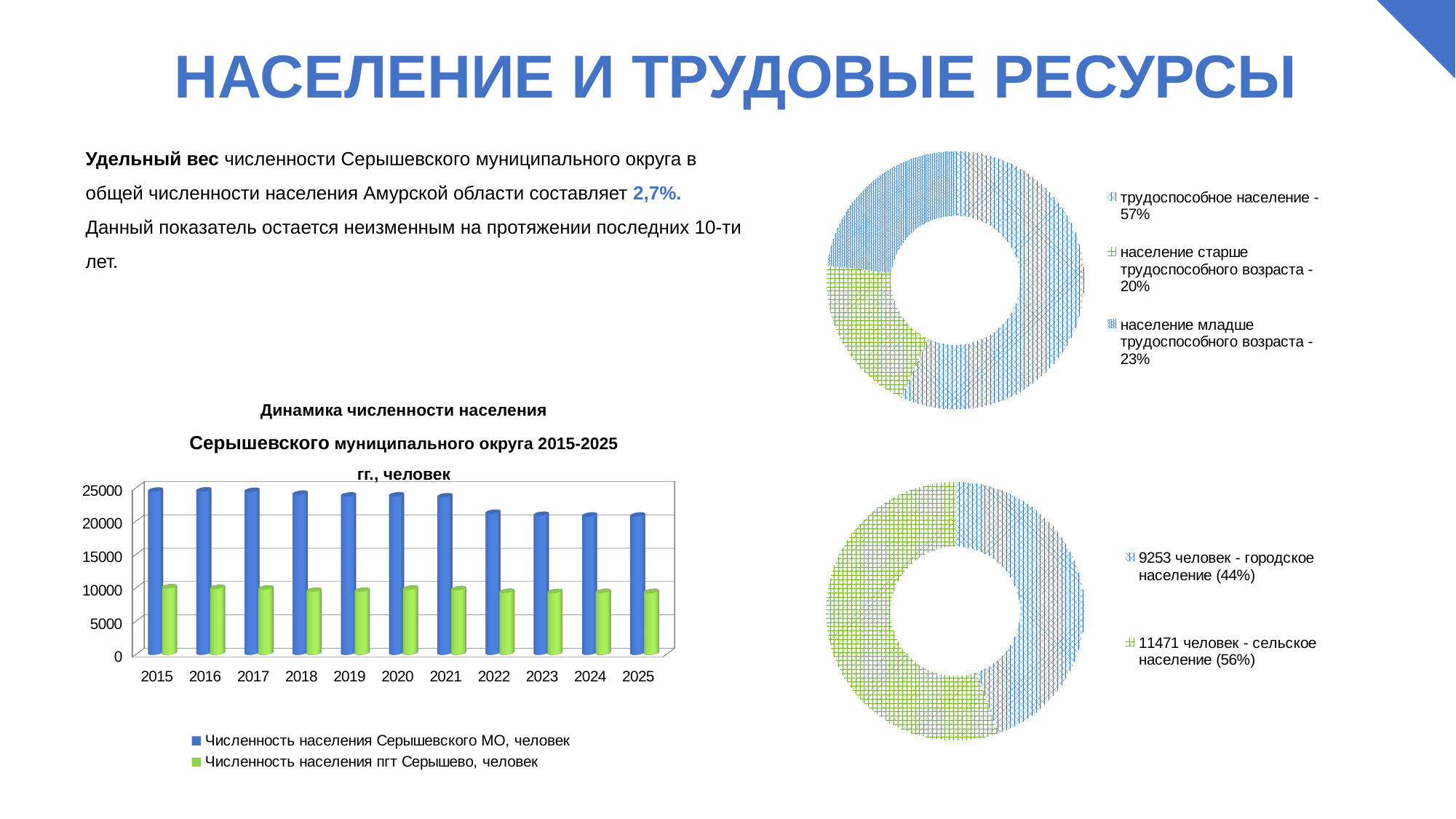

НАСЕЛЕНИЕ И ТРУДОВЫЕ РЕСУРСЫ

### Chart

| Category | Столбец1 |
|---|---|
| трудоспособное население - 57% | 11875.0 |
| население старше трудоспособного возраста - 20% | 4151.0 |
| население младше трудоспособного возраста - 23% | 4833.0 |
Удельный вес численности Серышевского муниципального округа в общей численности населения Амурской области составляет 2,7%. Данный показатель остается неизменным на протяжении последних 10-ти лет.

Динамика численности населения Серышевского муниципального округа 2015-2025 гг., человек

[unsupported chart]

### Chart

| Category | Столбец1 |
|---|---|
| 9253 человек - городское население (44%) | 9253.0 |
| 11471 человек - сельское население (56%) | 11471.0 |